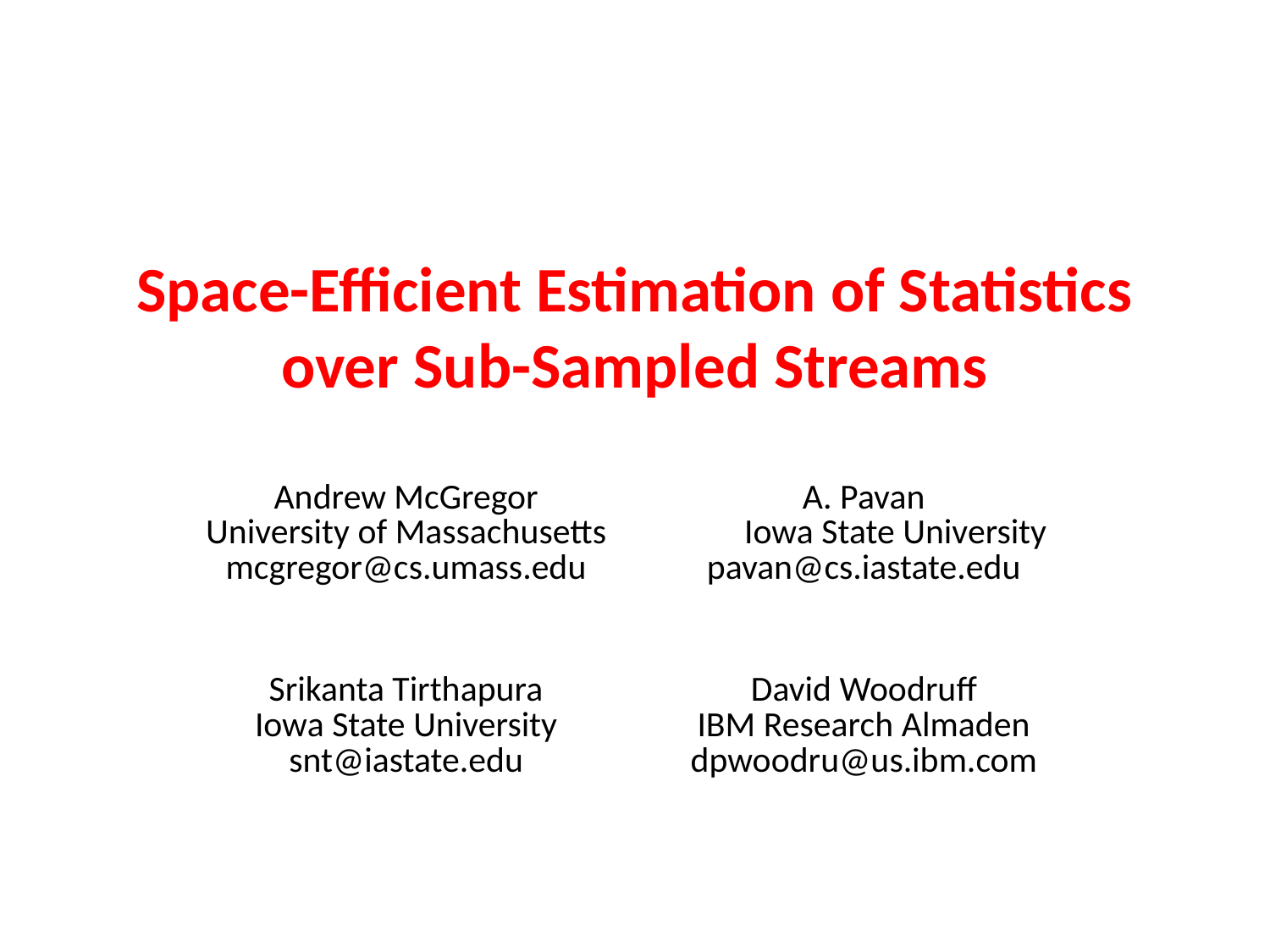

# Space-Efficient Estimation of Statistics over Sub-Sampled Streams
| Andrew McGregor University of Massachusetts mcgregor@cs.umass.edu | A. Pavan Iowa State University pavan@cs.iastate.edu |
| --- | --- |
| Srikanta Tirthapura Iowa State University snt@iastate.edu | David Woodruff IBM Research Almaden dpwoodru@us.ibm.com |